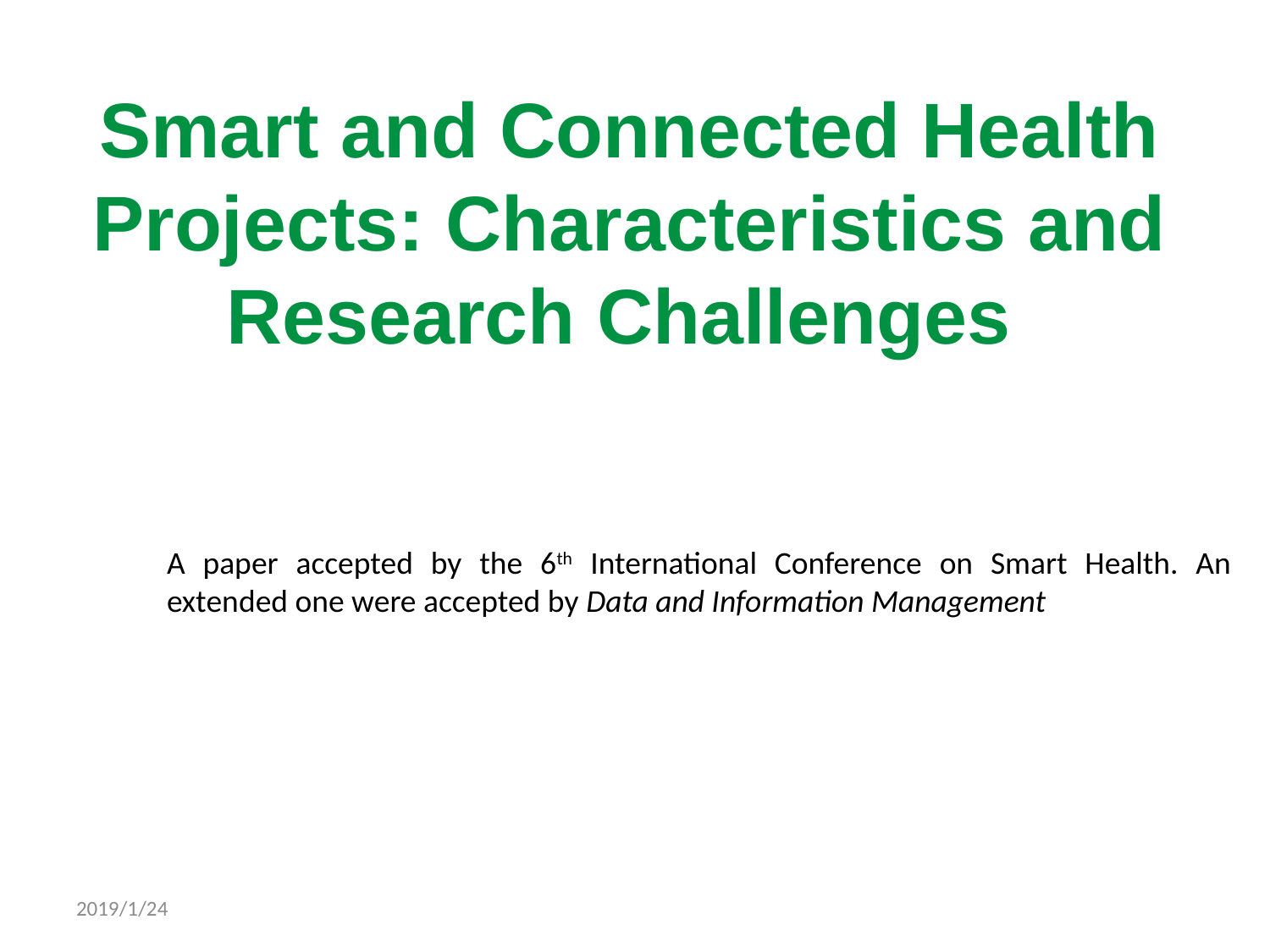

# Smart and Connected Health Projects: Characteristics and Research Challenges
A paper accepted by the 6th International Conference on Smart Health. An extended one were accepted by Data and Information Management
2019/1/24